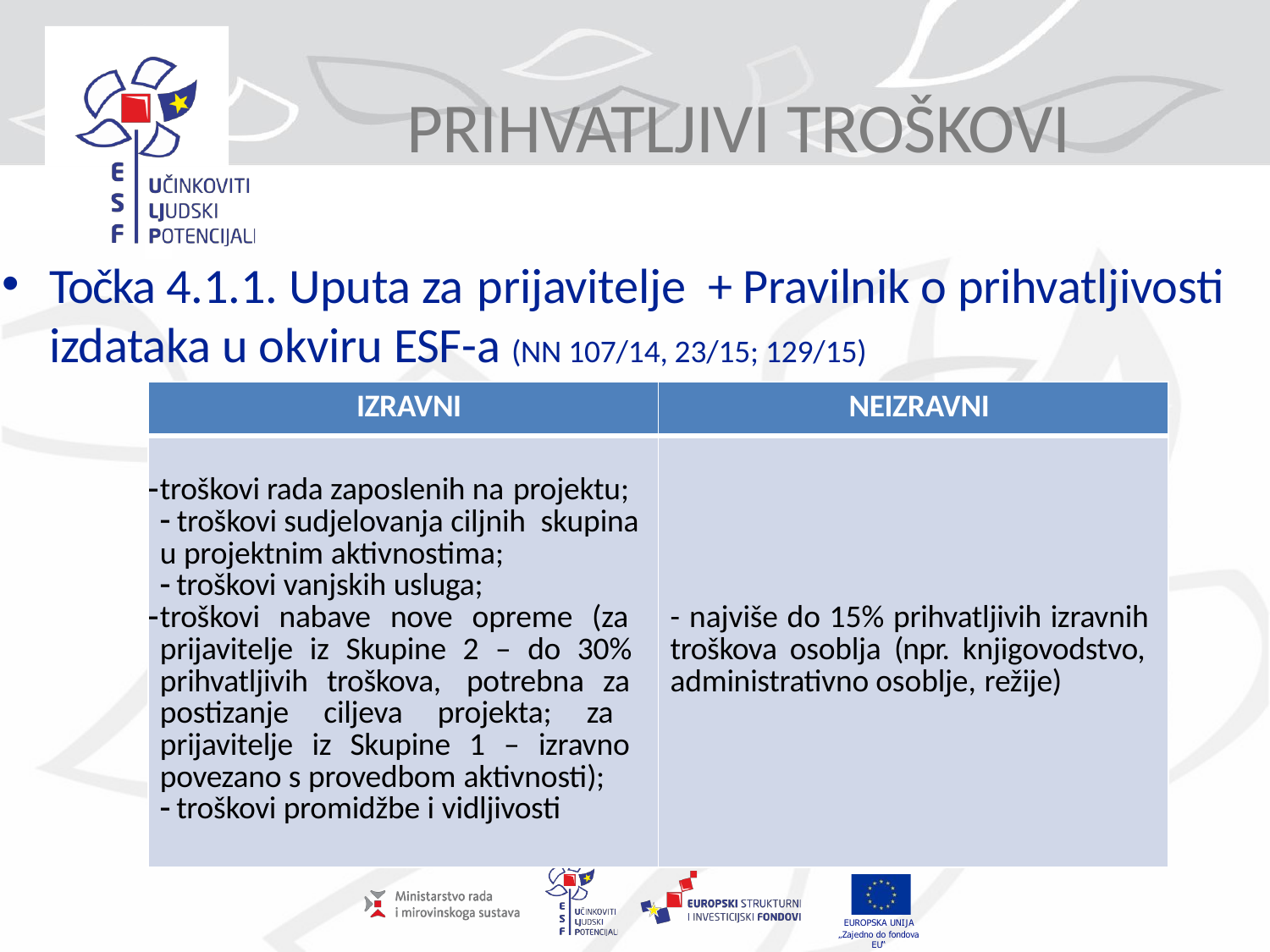

# PRIHVATLJIVI TROŠKOVI

Točka 4.1.1. Uputa za prijavitelje  + Pravilnik o prihvatljivosti izdataka u okviru ESF-a (NN 107/14, 23/15; 129/15)
| IZRAVNI | NEIZRAVNI |
| --- | --- |
| troškovi rada zaposlenih na projektu; troškovi sudjelovanja ciljnih skupina u projektnim aktivnostima; troškovi vanjskih usluga; troškovi nabave nove opreme (za prijavitelje iz Skupine 2 – do 30% prihvatljivih troškova, potrebna za postizanje ciljeva projekta; za prijavitelje iz Skupine 1 – izravno povezano s provedbom aktivnosti); troškovi promidžbe i vidljivosti | - najviše do 15% prihvatljivih izravnih troškova osoblja (npr. knjigovodstvo, administrativno osoblje, režije) |

EUROPSKA UNIJA
„Zajedno do fondova EU“